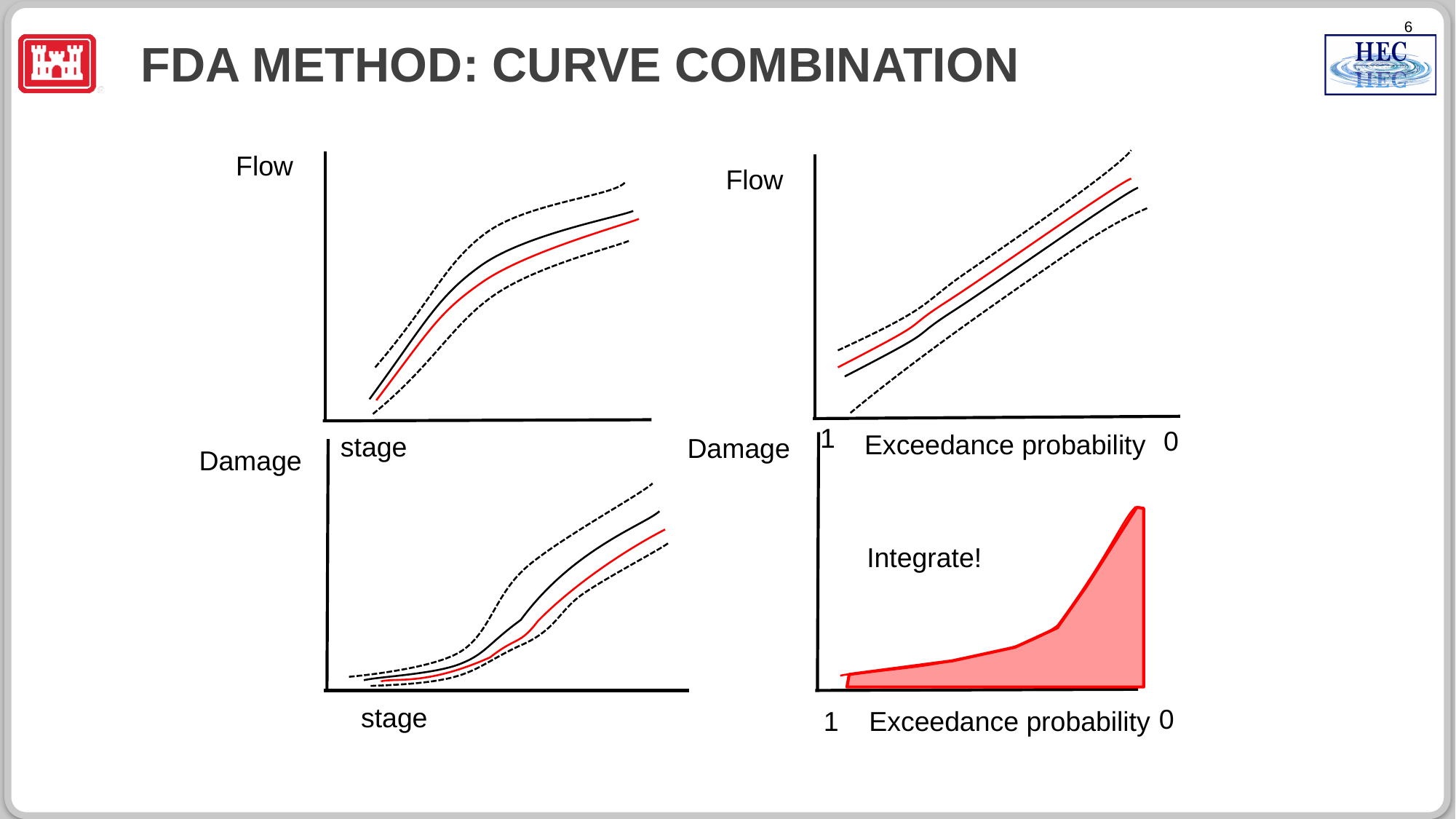

# FDA METHOD: Curve Combination
Flow

Flow

1
0
Exceedance probability
stage
Damage
Damage

Integrate!

stage
0
1
Exceedance probability